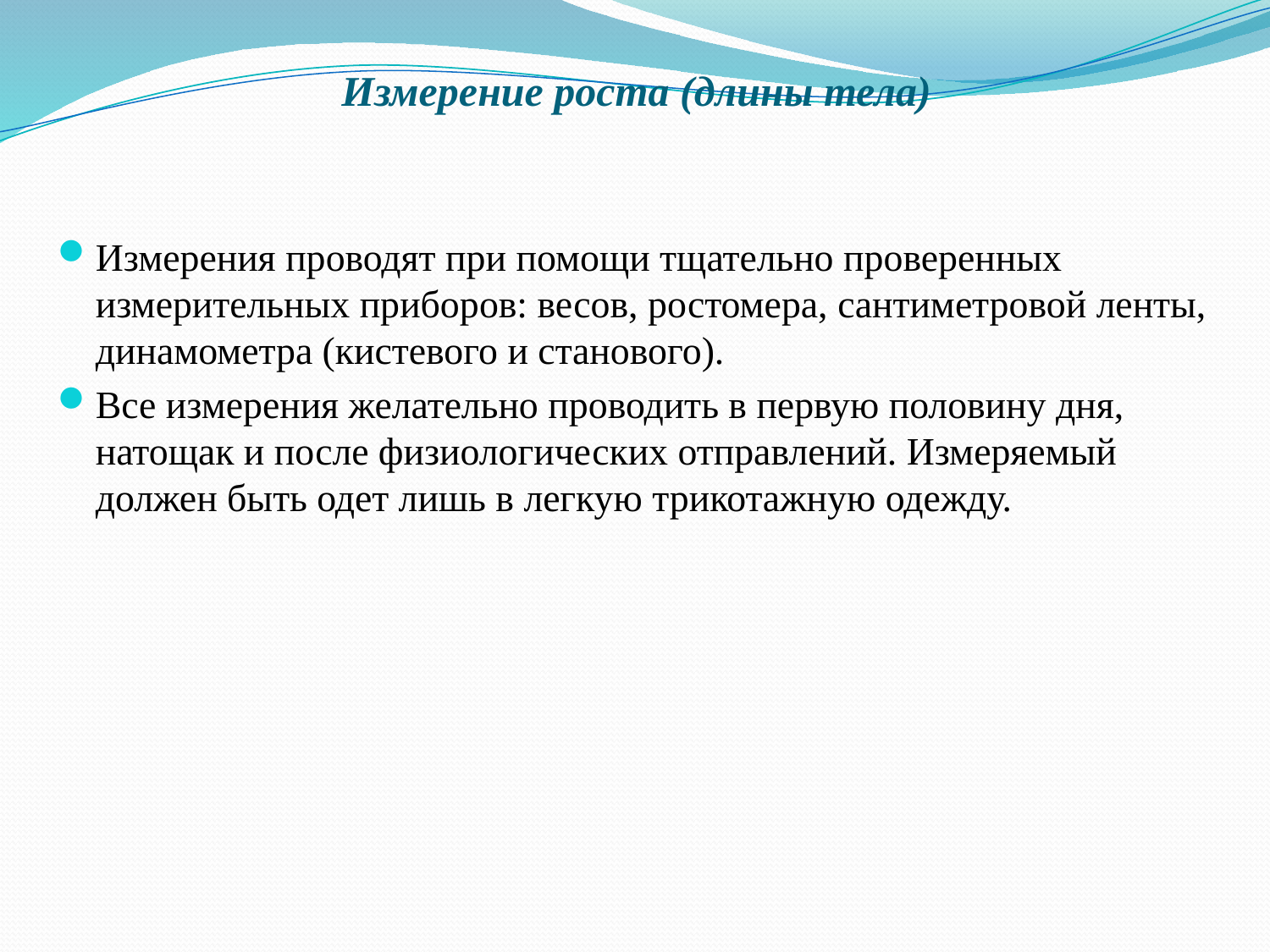

# Измерение роста (длины тела)
Измерения проводят при помощи тщательно проверенных измерительных приборов: весов, ростомера, сантиметровой ленты, динамометра (кистевого и станового).
Все измерения желательно проводить в первую половину дня, натощак и после физиологических отправлений. Измеряемый должен быть одет лишь в легкую трикотажную одежду.